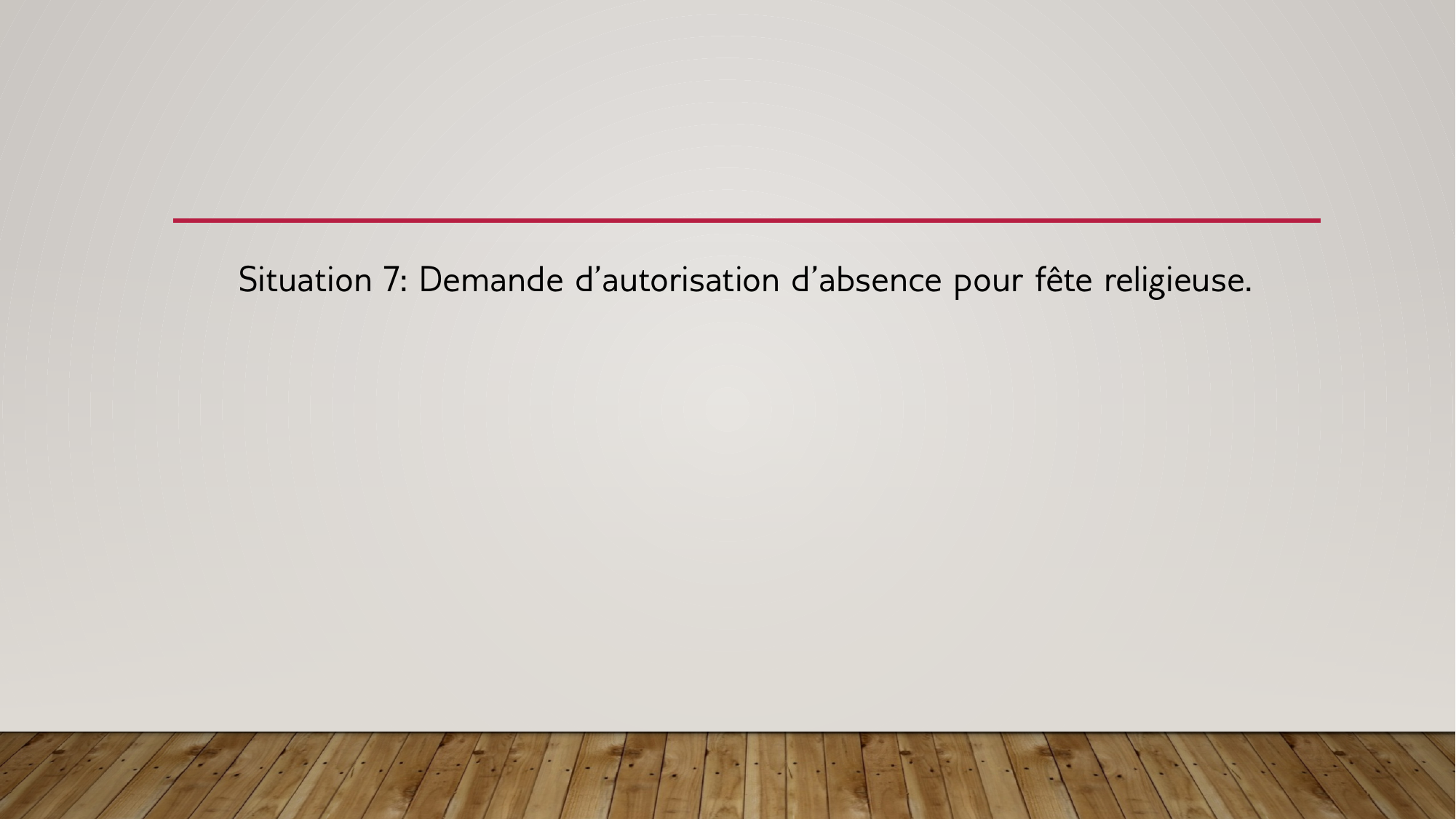

#
Situation 7: Demande d’autorisation d’absence pour fête religieuse.